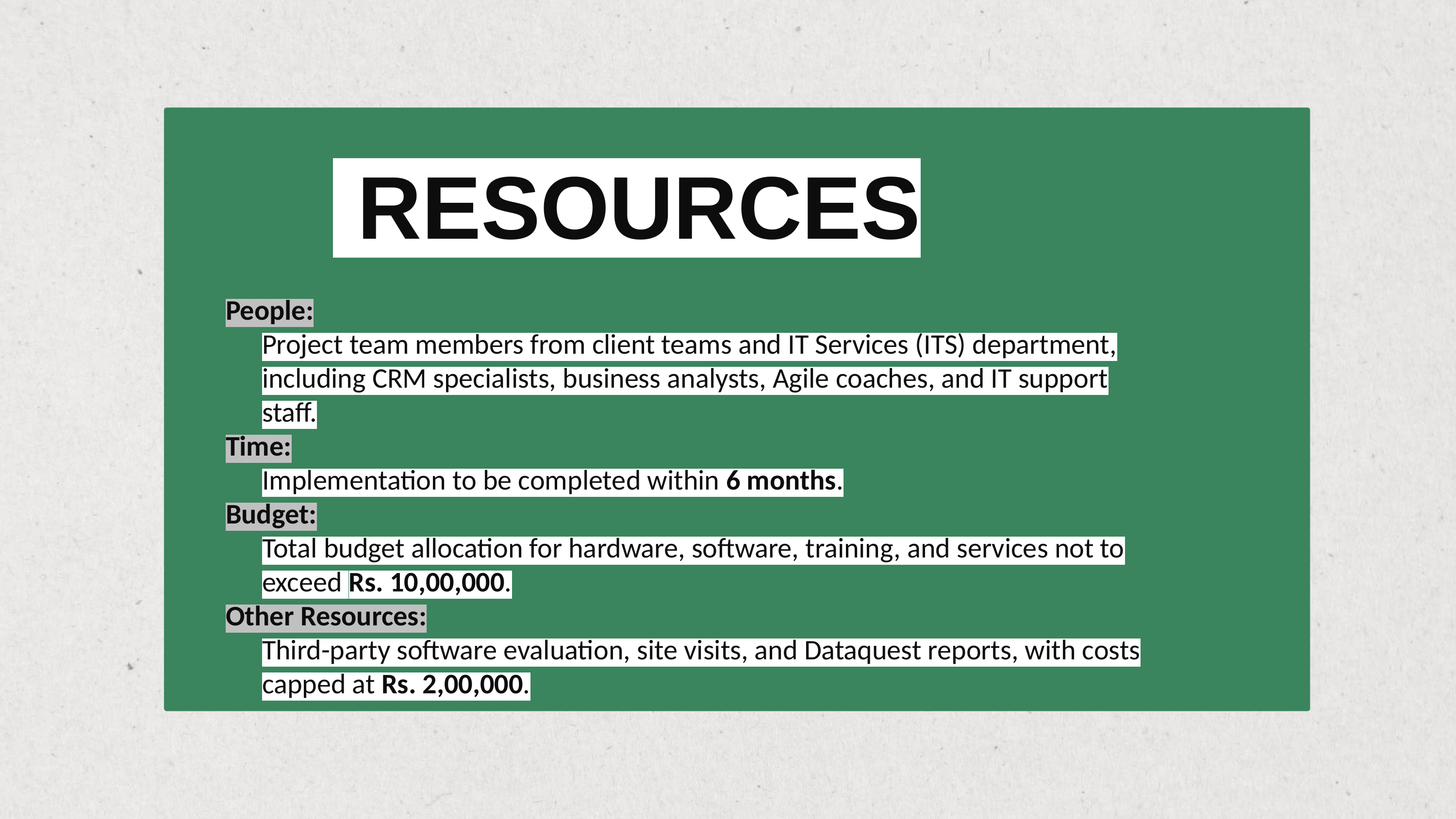

RESOURCES

People:
Project team members from client teams and IT Services (ITS) department, including CRM specialists, business analysts, Agile coaches, and IT support staff.
Time:
Implementation to be completed within 6 months.
Budget:
Total budget allocation for hardware, software, training, and services not to exceed Rs. 10,00,000.
Other Resources:
Third-party software evaluation, site visits, and Dataquest reports, with costs capped at Rs. 2,00,000.